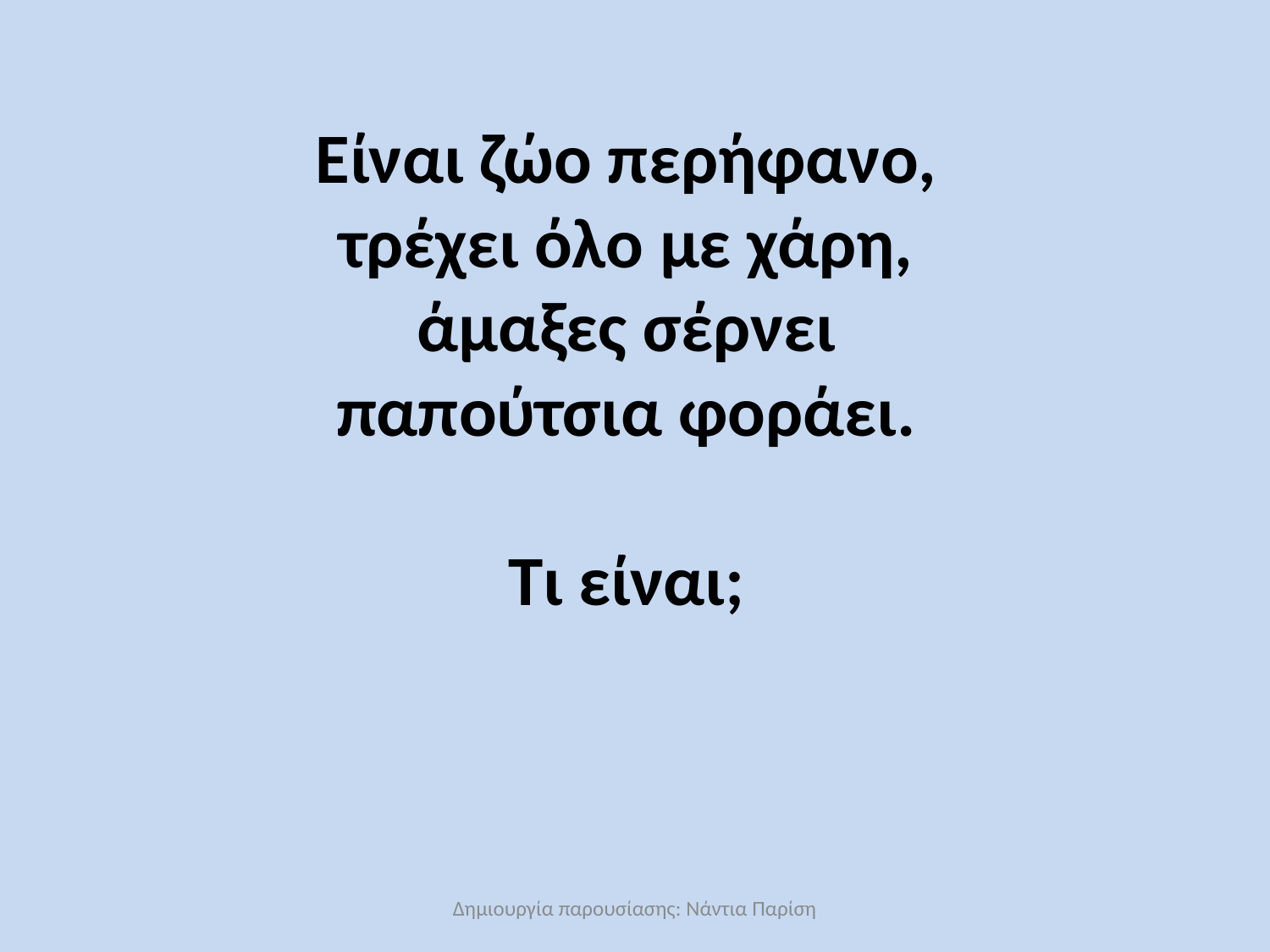

# Είναι ζώο περήφανο, τρέχει όλο με χάρη, άμαξες σέρνει παπούτσια φοράει. Τι είναι;
Δημιουργία παρουσίασης: Νάντια Παρίση